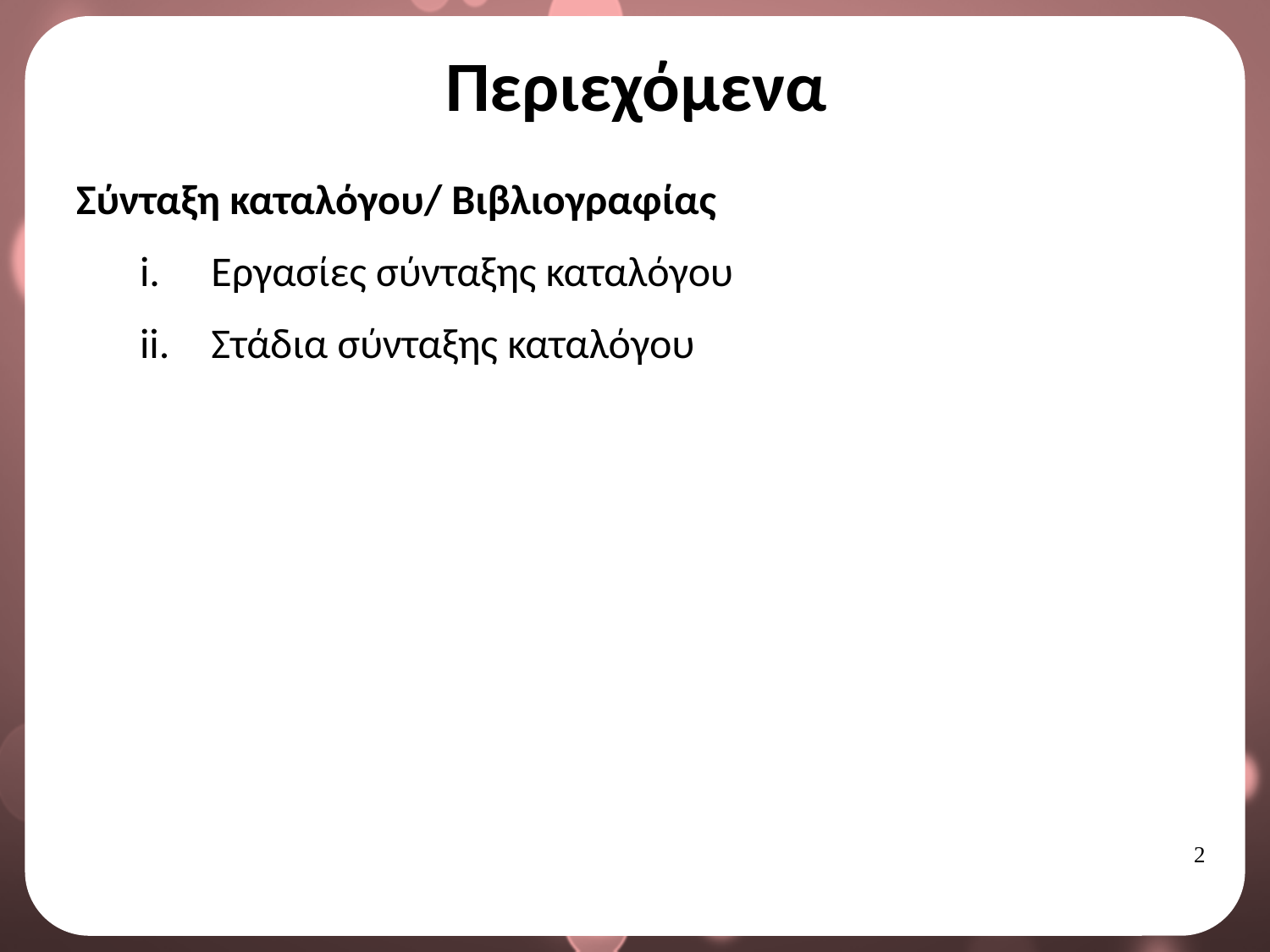

# Περιεχόμενα
Σύνταξη καταλόγου/ Βιβλιογραφίας
Εργασίες σύνταξης καταλόγου
Στάδια σύνταξης καταλόγου

2